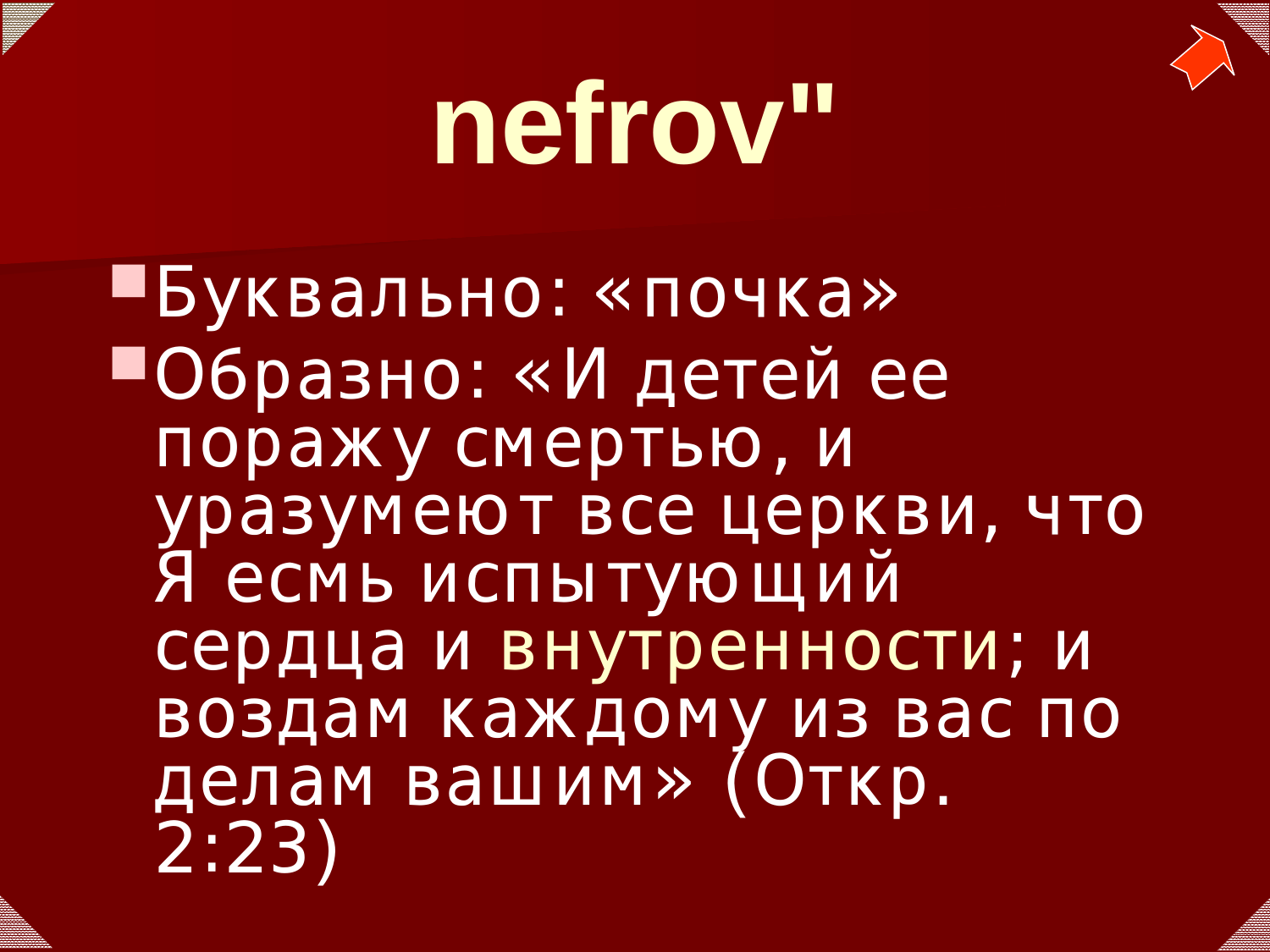

# nefrov"
Буквально: «почка»
Образно: «И детей ее поражу смертью, и уразумеют все церкви, что Я есмь испытующий сердца и внутренности; и воздам каждому из вас по делам вашим» (Откр. 2:23)